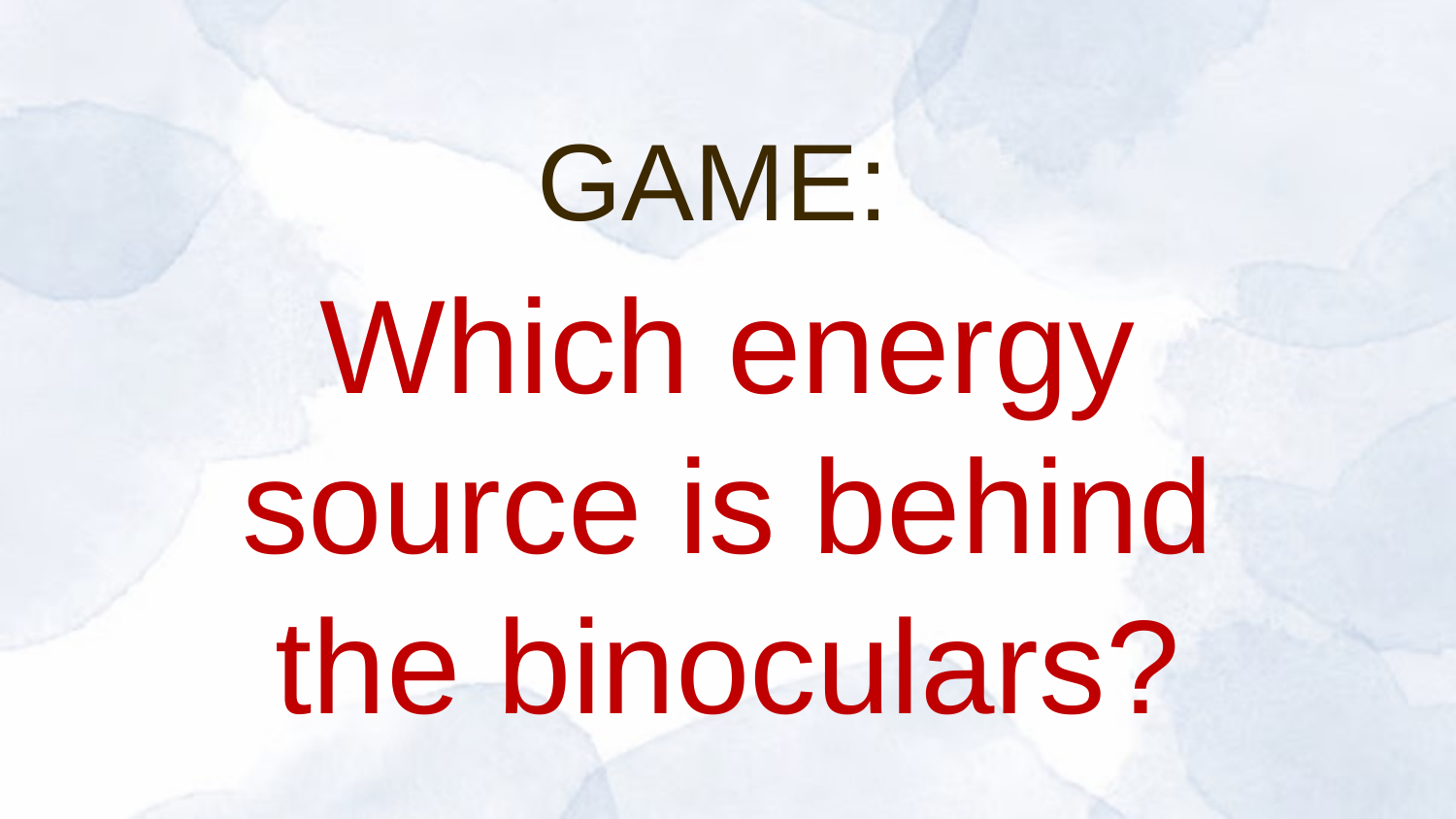

GAME:
# Which energy source is behind the binoculars?